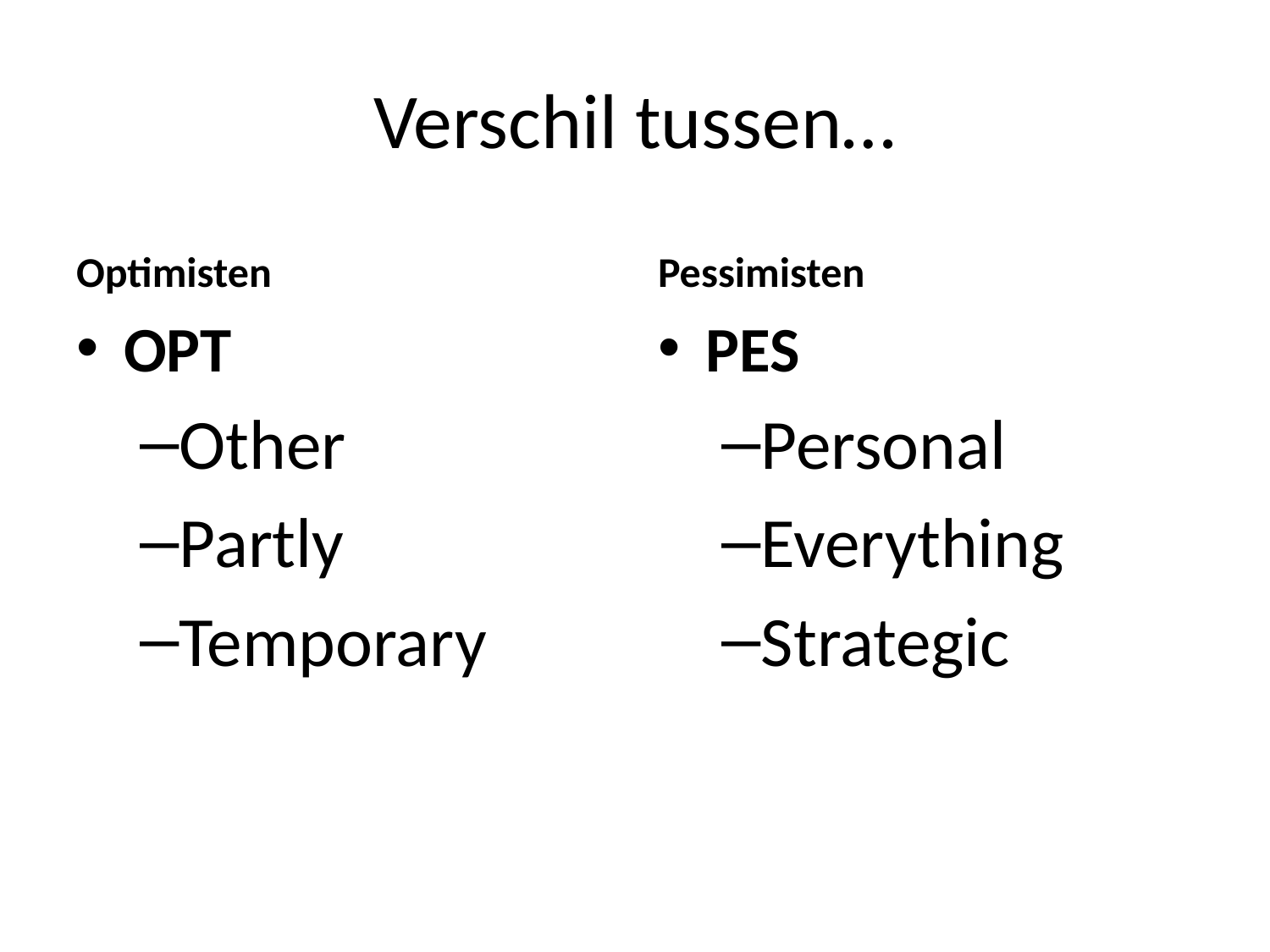

# Verschil tussen…
Optimisten
Pessimisten
OPT
Other
Partly
Temporary
PES
Personal
Everything
Strategic